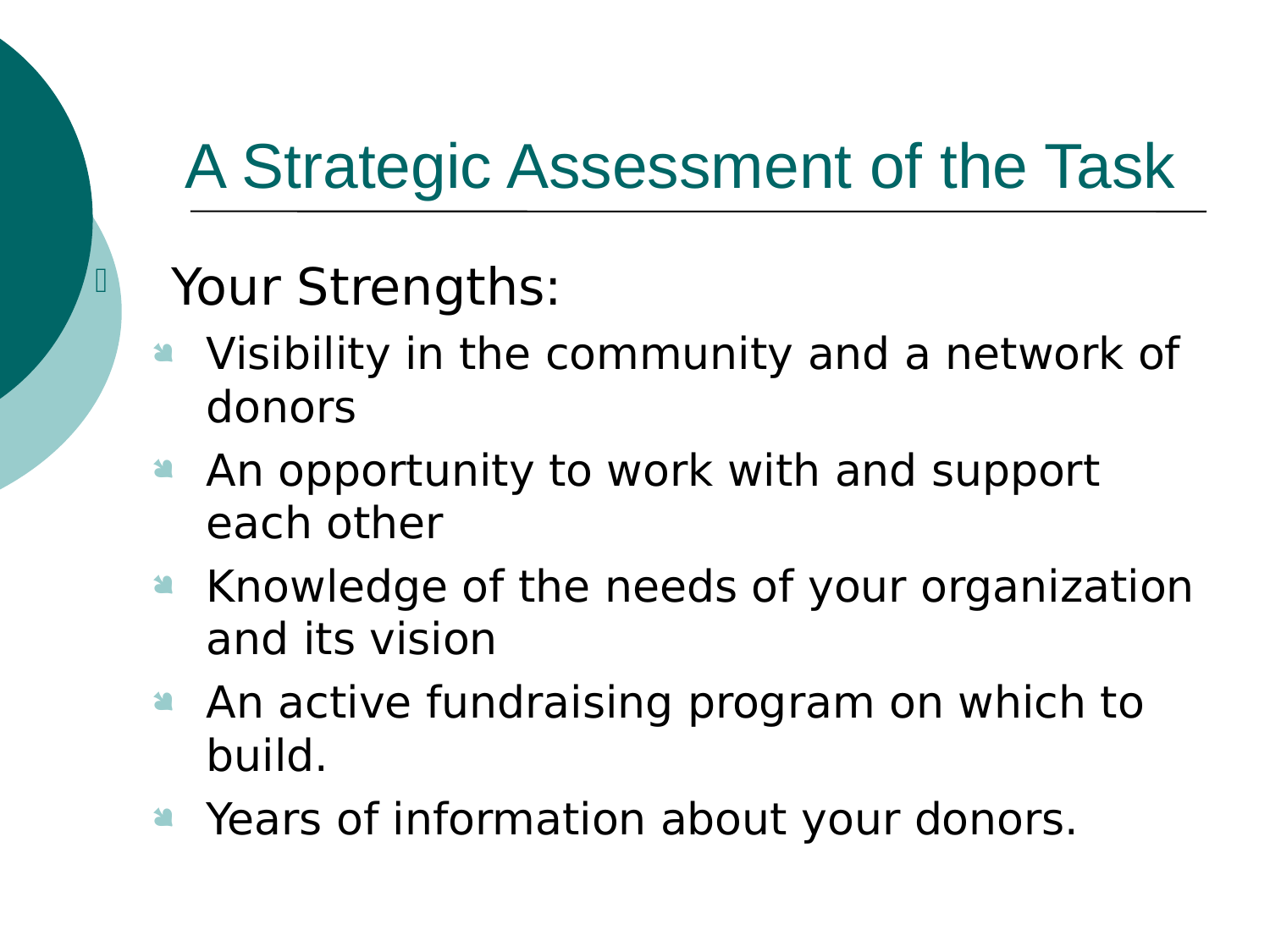

# A Strategic Assessment of the Task

Your Strengths:
Visibility in the community and a network of donors
An opportunity to work with and support each other
Knowledge of the needs of your organization and its vision
An active fundraising program on which to build.
Years of information about your donors.